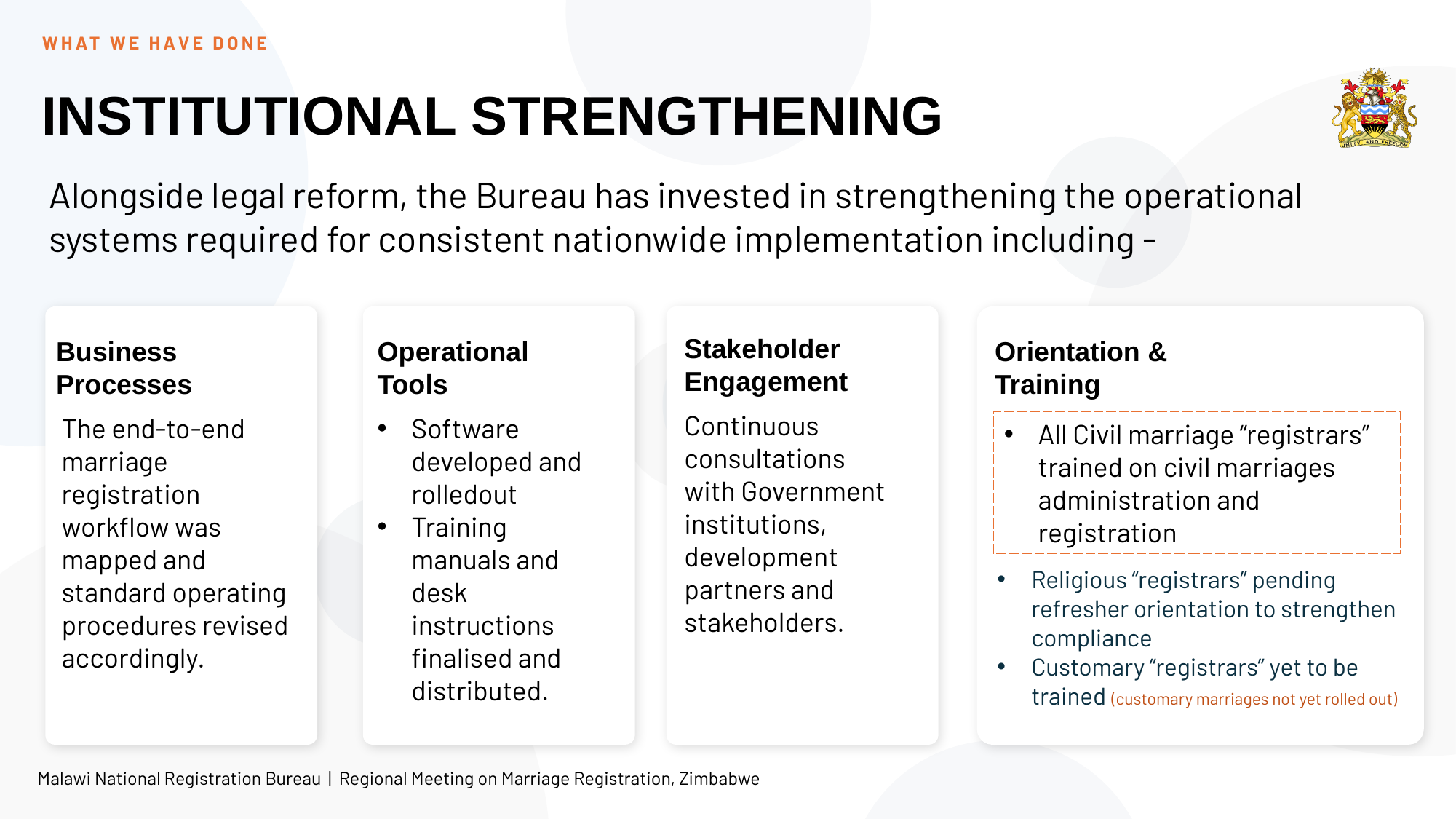

WHAT WE HAVE DONE
INSTITUTIONAL STRENGTHENING
Alongside legal reform, the Bureau has invested in strengthening the operational systems required for consistent nationwide implementation including -

Stakeholder Engagement
Orientation & Training
Operational Tools
Business Processes
Continuous consultations with Government institutions, development partners and stakeholders.
Software developed and rolledout
Training manuals and desk instructions finalised and distributed.
The end-to-end marriage registration workflow was mapped and standard operating procedures revised accordingly.
All Civil marriage “registrars” trained on civil marriages administration and registration
Religious “registrars” pending refresher orientation to strengthen compliance
Customary “registrars” yet to be trained (customary marriages not yet rolled out)
Malawi National Registration Bureau  |  Regional Meeting on Marriage Registration, Zimbabwe